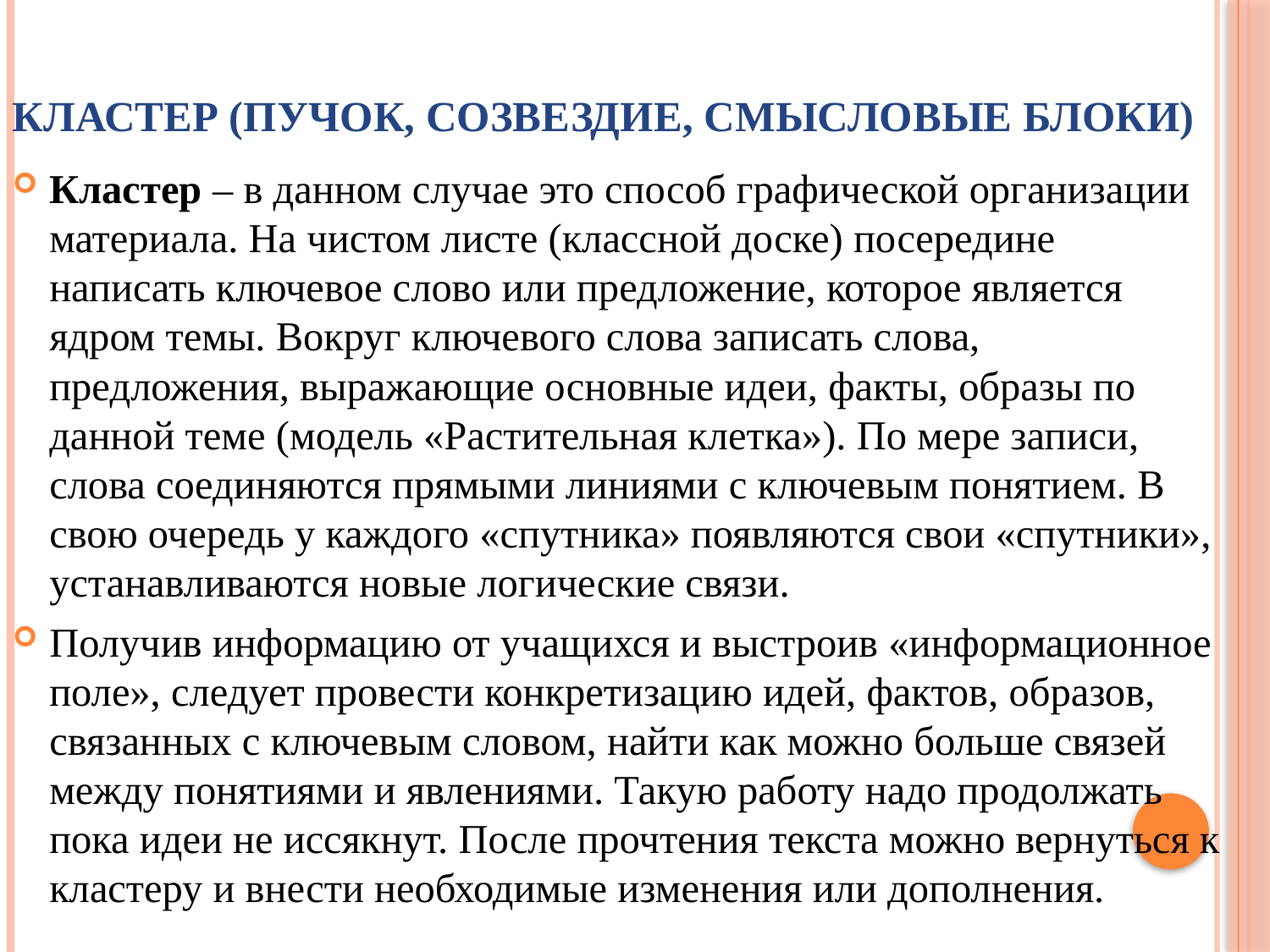

# Кластер (пучок, созвездие, смысловые блоки)
Кластер – в данном случае это способ графической организации материала. На чистом листе (классной доске) посередине написать ключевое слово или предложение, которое является ядром темы. Вокруг ключевого слова записать слова, предложения, выражающие основные идеи, факты, образы по данной теме (модель «Растительная клетка»). По мере записи, слова соединяются прямыми линиями с ключевым понятием. В свою очередь у каждого «спутника» появляются свои «спутники», устанавливаются новые логические связи.
Получив информацию от учащихся и выстроив «информационное поле», следует провести конкретизацию идей, фактов, образов, связанных с ключевым словом, найти как можно больше связей между понятиями и явлениями. Такую работу надо продолжать пока идеи не иссякнут. После прочтения текста можно вернуться к кластеру и внести необходимые изменения или дополнения.